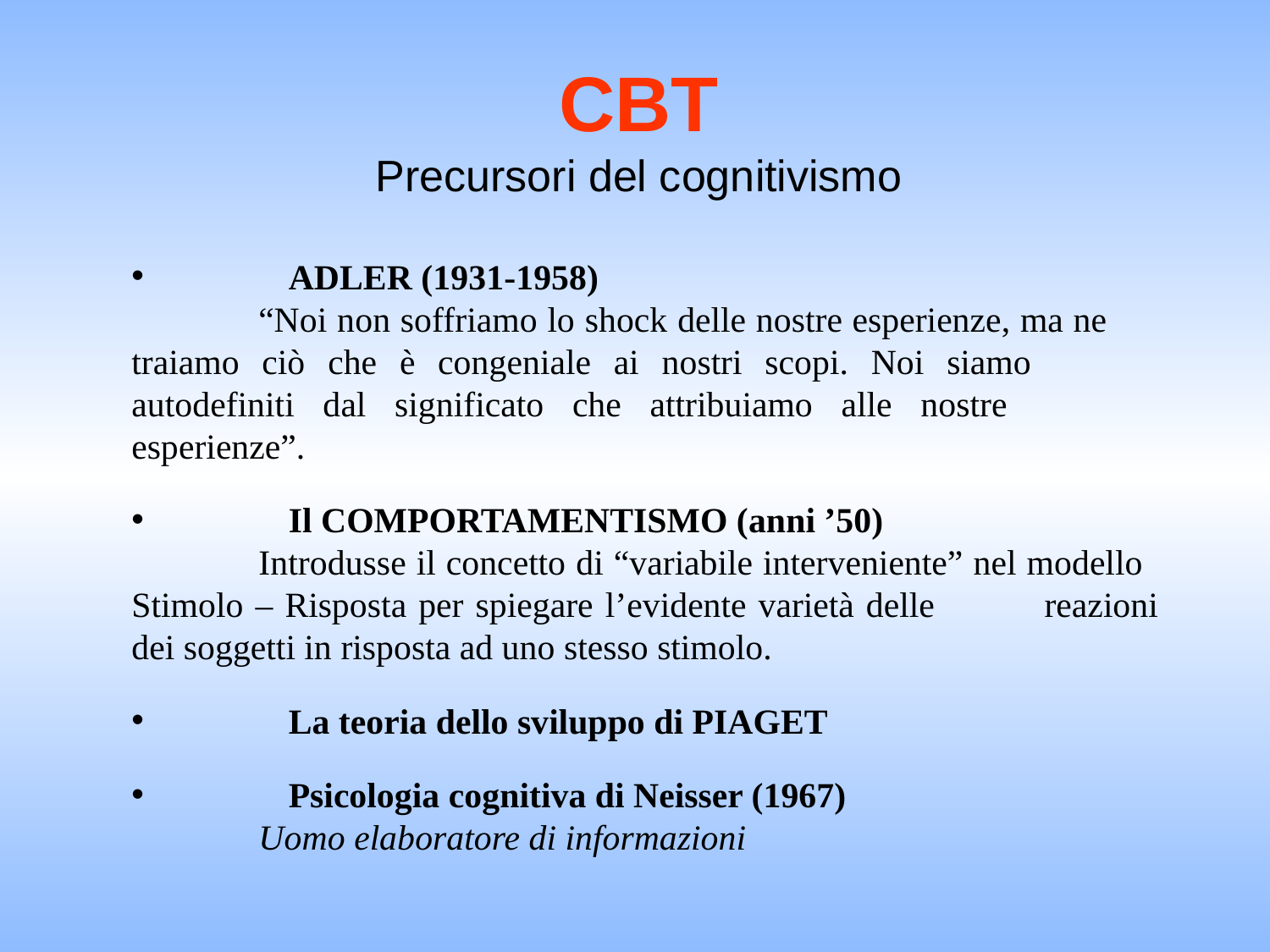

CBT
Precursori del cognitivismo
	ADLER (1931-1958)
	“Noi non soffriamo lo shock delle nostre esperienze, ma ne 	traiamo ciò che è congeniale ai nostri scopi. Noi siamo 	autodefiniti dal significato che attribuiamo alle nostre 	esperienze”.

	Il COMPORTAMENTISMO (anni ’50)
	Introdusse il concetto di “variabile interveniente” nel modello 	Stimolo – Risposta per spiegare l’evidente varietà delle 	reazioni dei soggetti in risposta ad uno stesso stimolo.

	La teoria dello sviluppo di PIAGET

	Psicologia cognitiva di Neisser (1967)
	Uomo elaboratore di informazioni